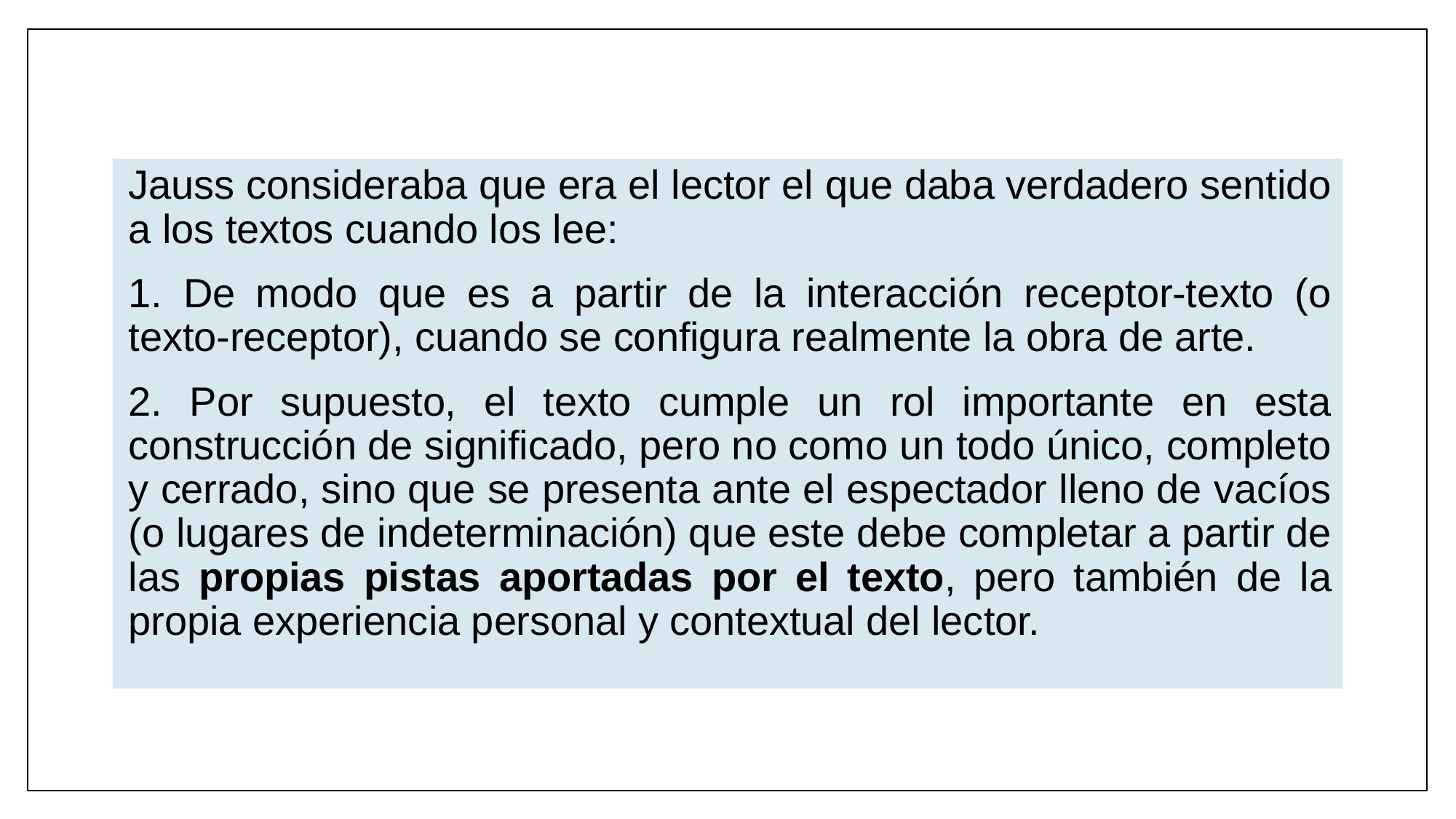

Jauss consideraba que era el lector el que daba verdadero sentido a los textos cuando los lee:
1. De modo que es a partir de la interacción receptor-texto (o texto-receptor), cuando se configura realmente la obra de arte.
2. Por supuesto, el texto cumple un rol importante en esta construcción de significado, pero no como un todo único, completo y cerrado, sino que se presenta ante el espectador lleno de vacíos (o lugares de indeterminación) que este debe completar a partir de las propias pistas aportadas por el texto, pero también de la propia experiencia personal y contextual del lector.